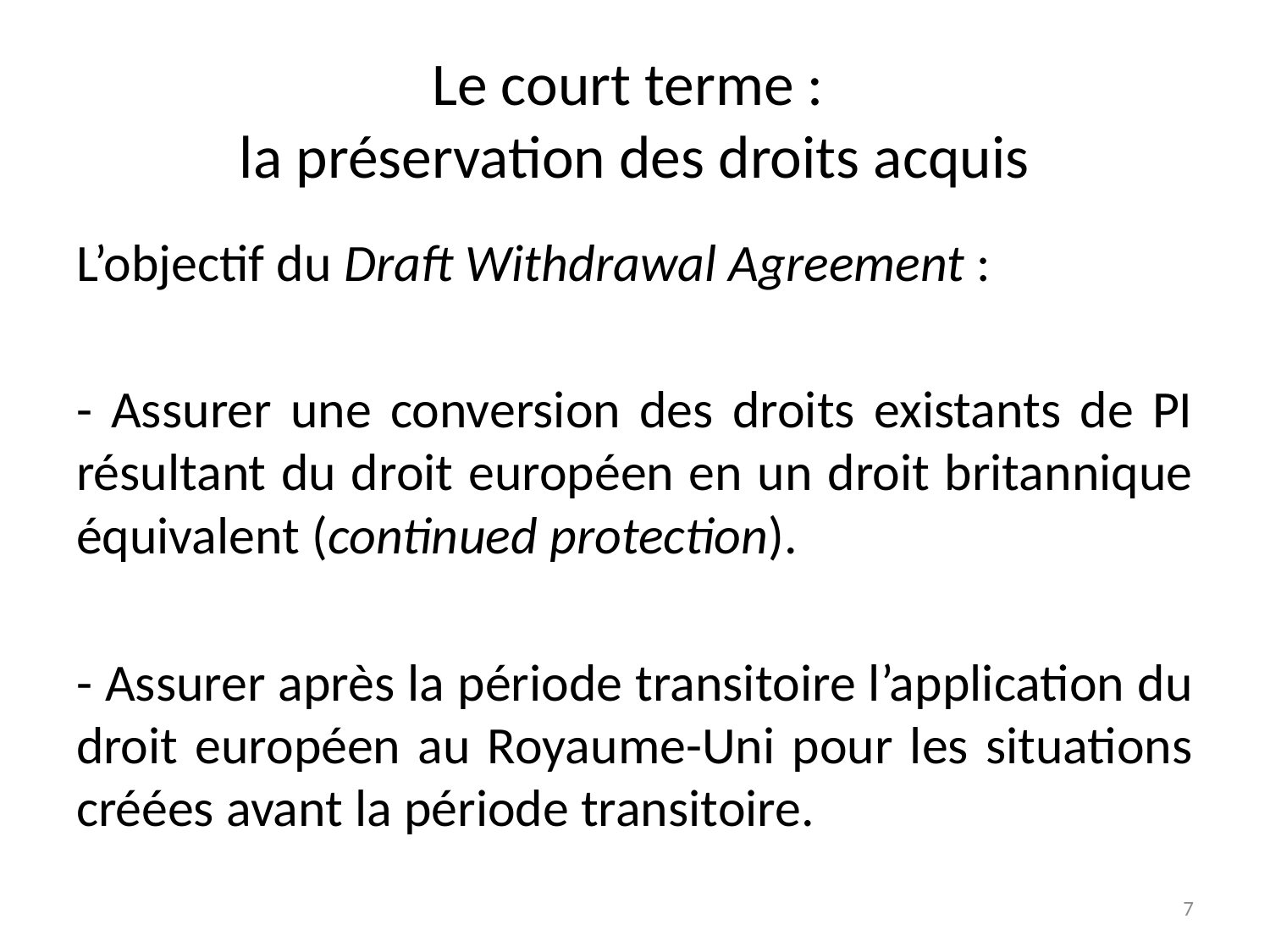

# Le court terme : la préservation des droits acquis
L’objectif du Draft Withdrawal Agreement :

- Assurer une conversion des droits existants de PI résultant du droit européen en un droit britannique équivalent (continued protection).

- Assurer après la période transitoire l’application du droit européen au Royaume-Uni pour les situations créées avant la période transitoire.

7